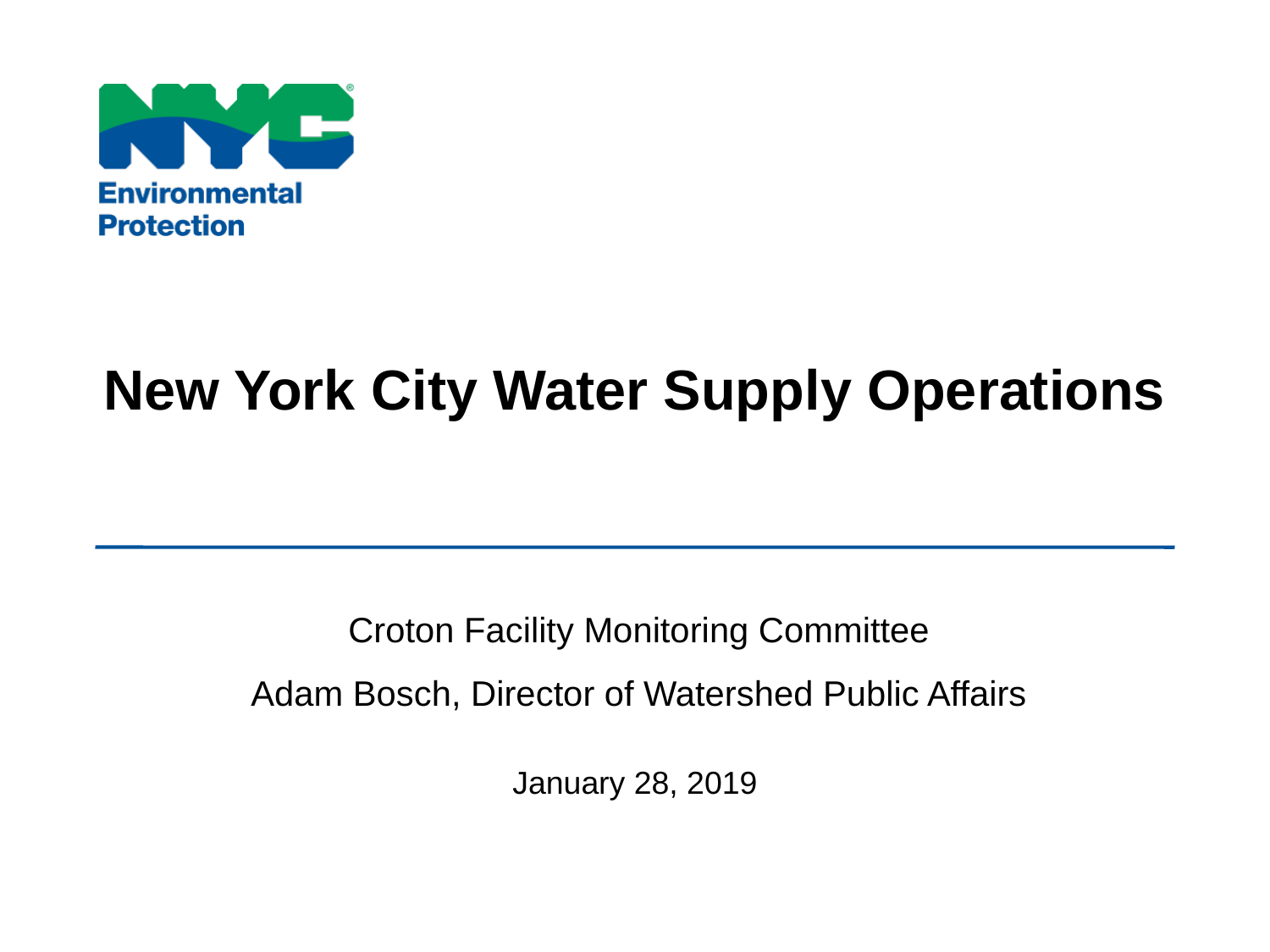

New York City Water Supply Operations
Croton Facility Monitoring Committee
Adam Bosch, Director of Watershed Public Affairs

January 28, 2019